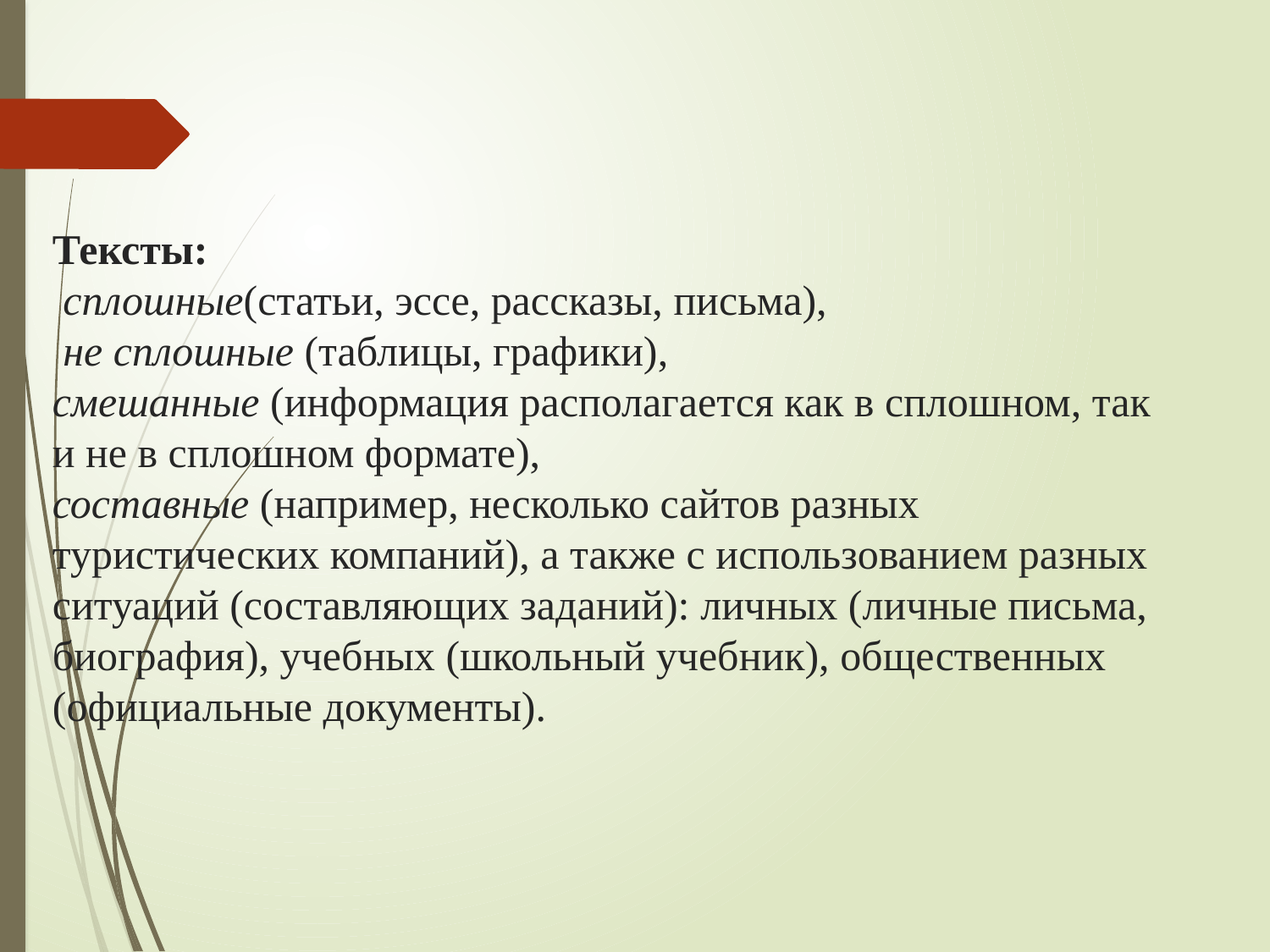

# Тексты:  сплошные(статьи, эссе, рассказы, письма),  не сплошные (таблицы, графики),  смешанные (информация располагается как в сплошном, так и не в сплошном формате),  составные (например, несколько сайтов разных туристических компаний), а также с использованием разных ситуаций (составляющих заданий): личных (личные письма, биография), учебных (школьный учебник), общественных (официальные документы).